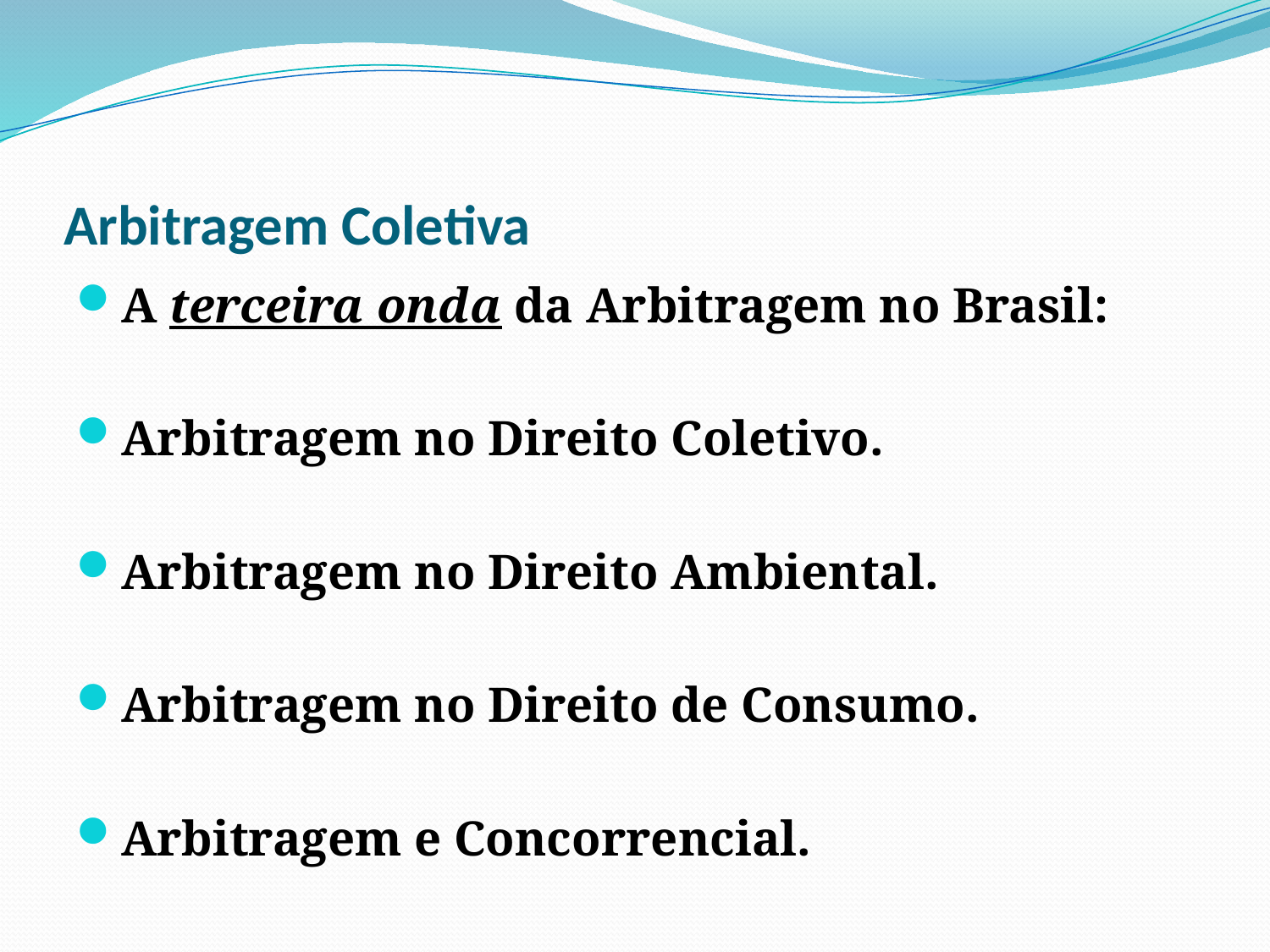

# Arbitragem Coletiva
A terceira onda da Arbitragem no Brasil:

Arbitragem no Direito Coletivo.

Arbitragem no Direito Ambiental.

Arbitragem no Direito de Consumo.

Arbitragem e Concorrencial.